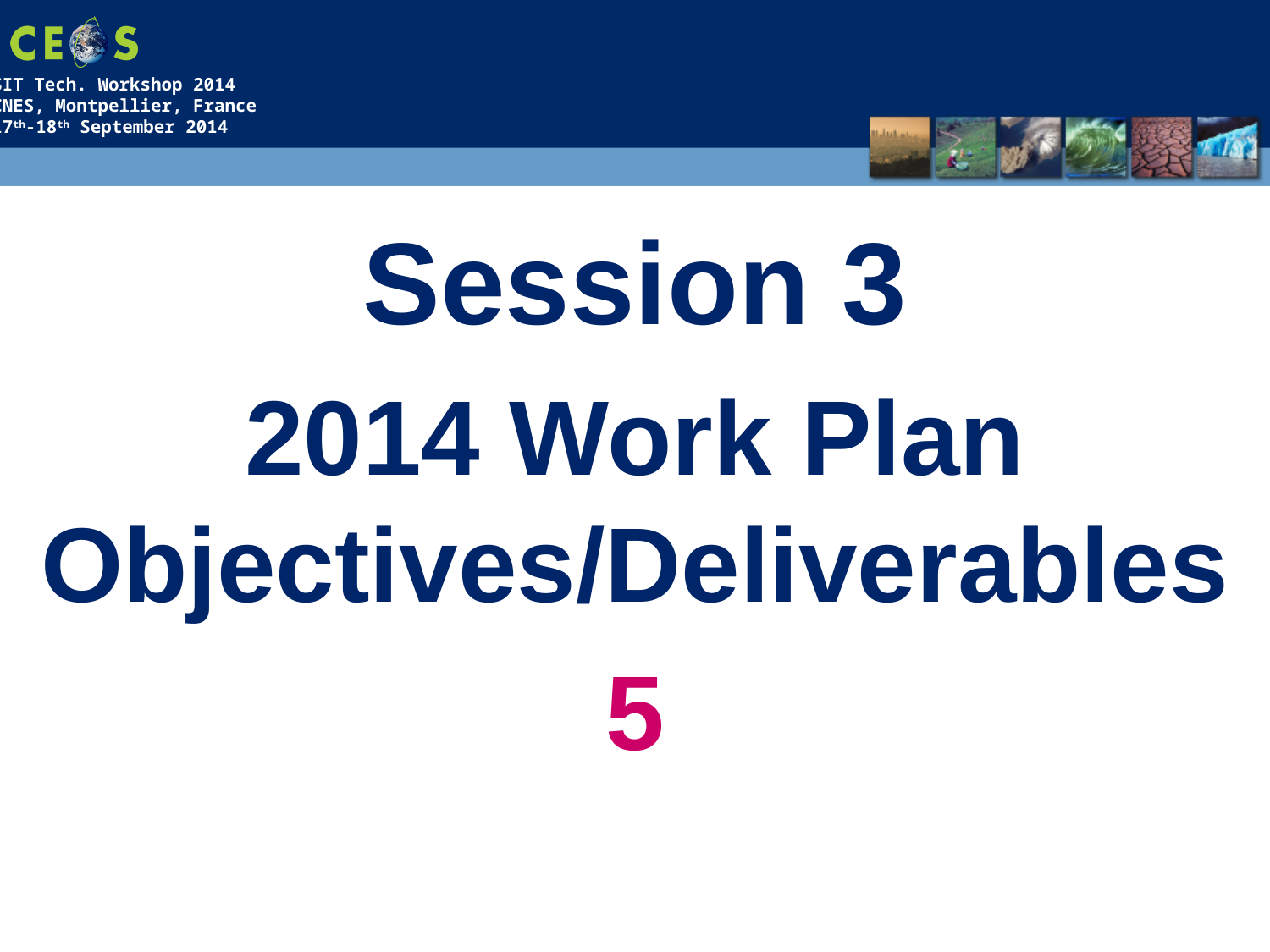

Session 3
2014 Work Plan Objectives/Deliverables
5